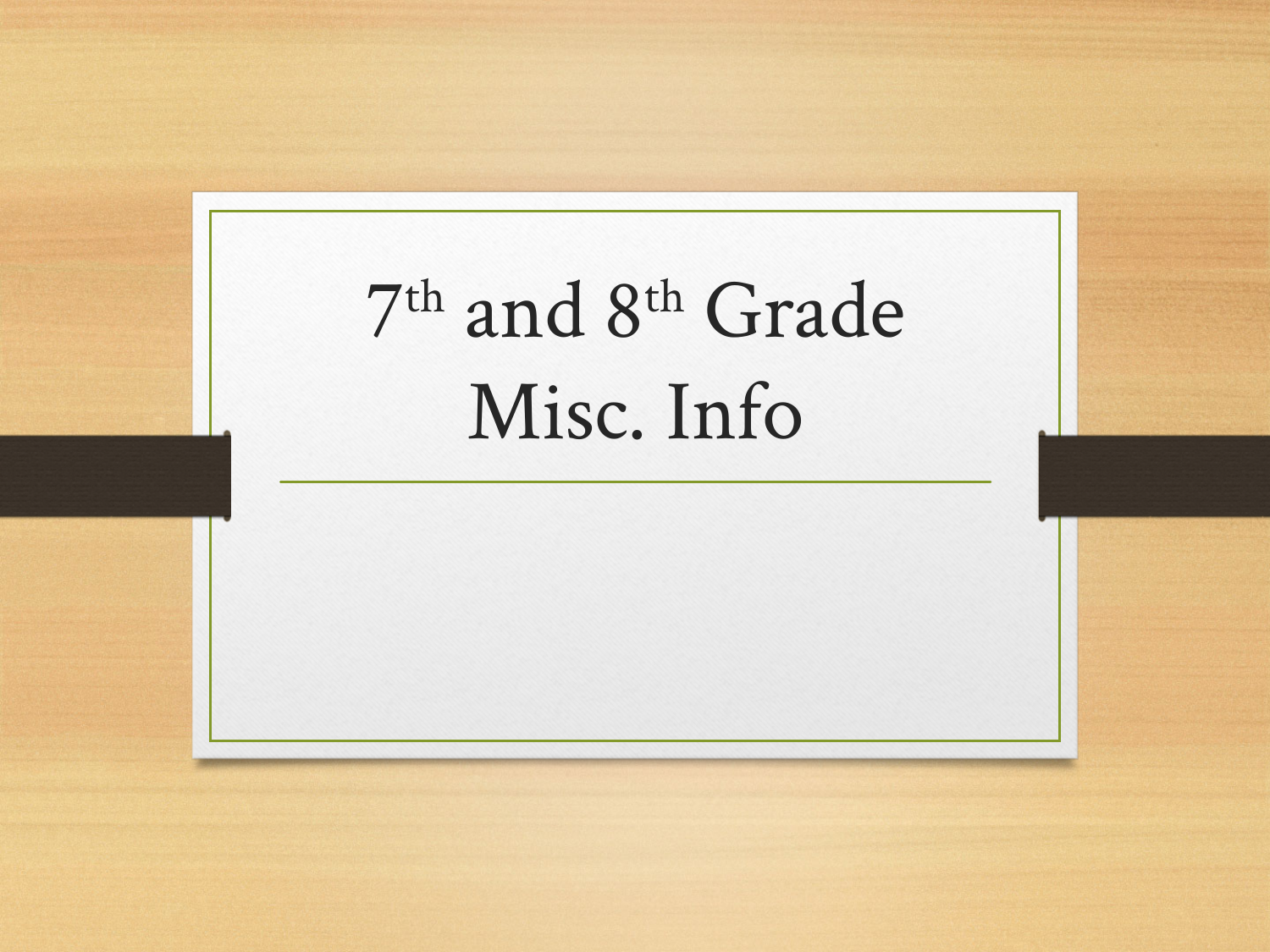

# 7th and 8th Grade Misc. Info